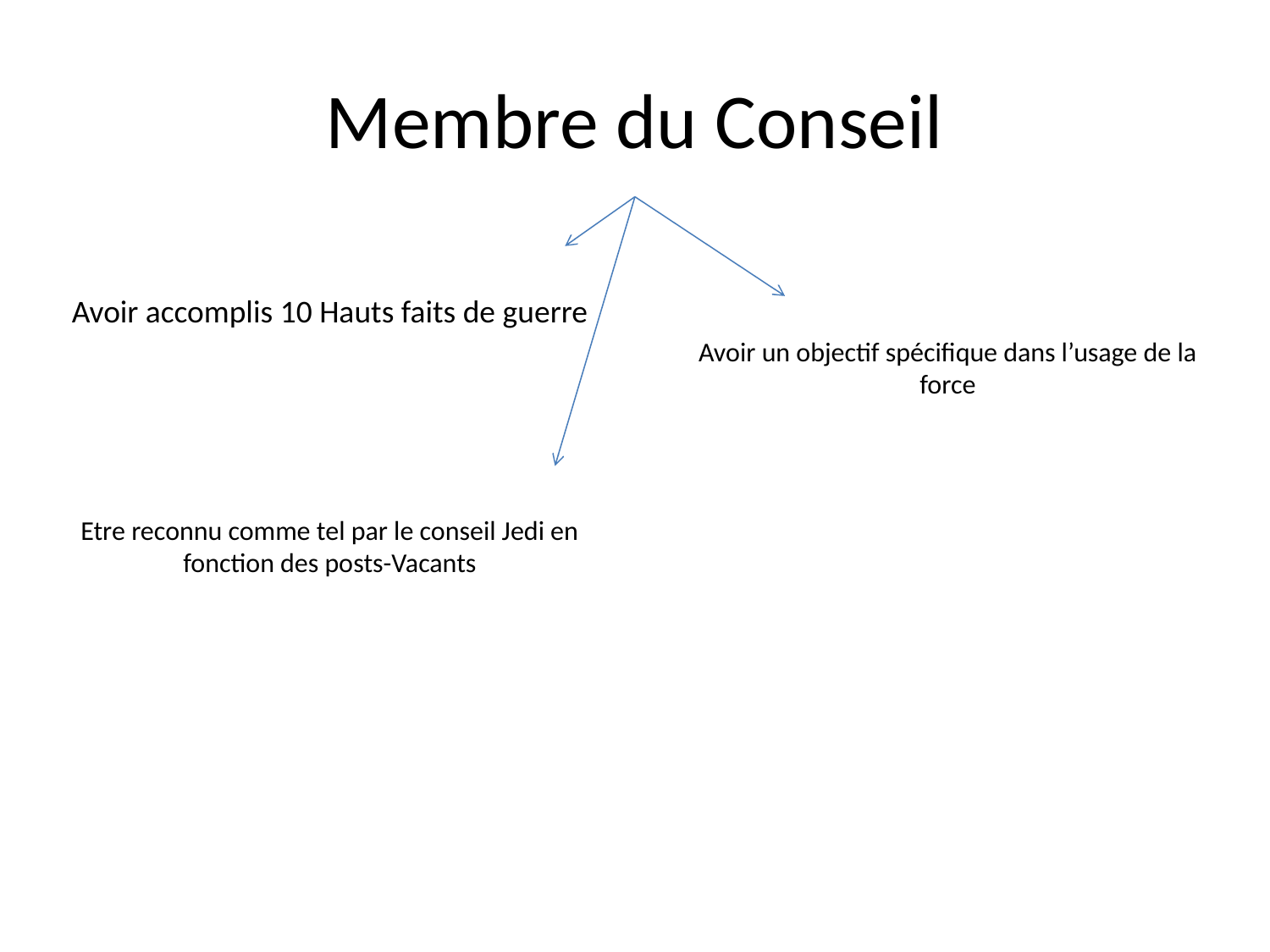

# Membre du Conseil
Avoir accomplis 10 Hauts faits de guerre
Avoir un objectif spécifique dans l’usage de la force
Etre reconnu comme tel par le conseil Jedi en fonction des posts-Vacants